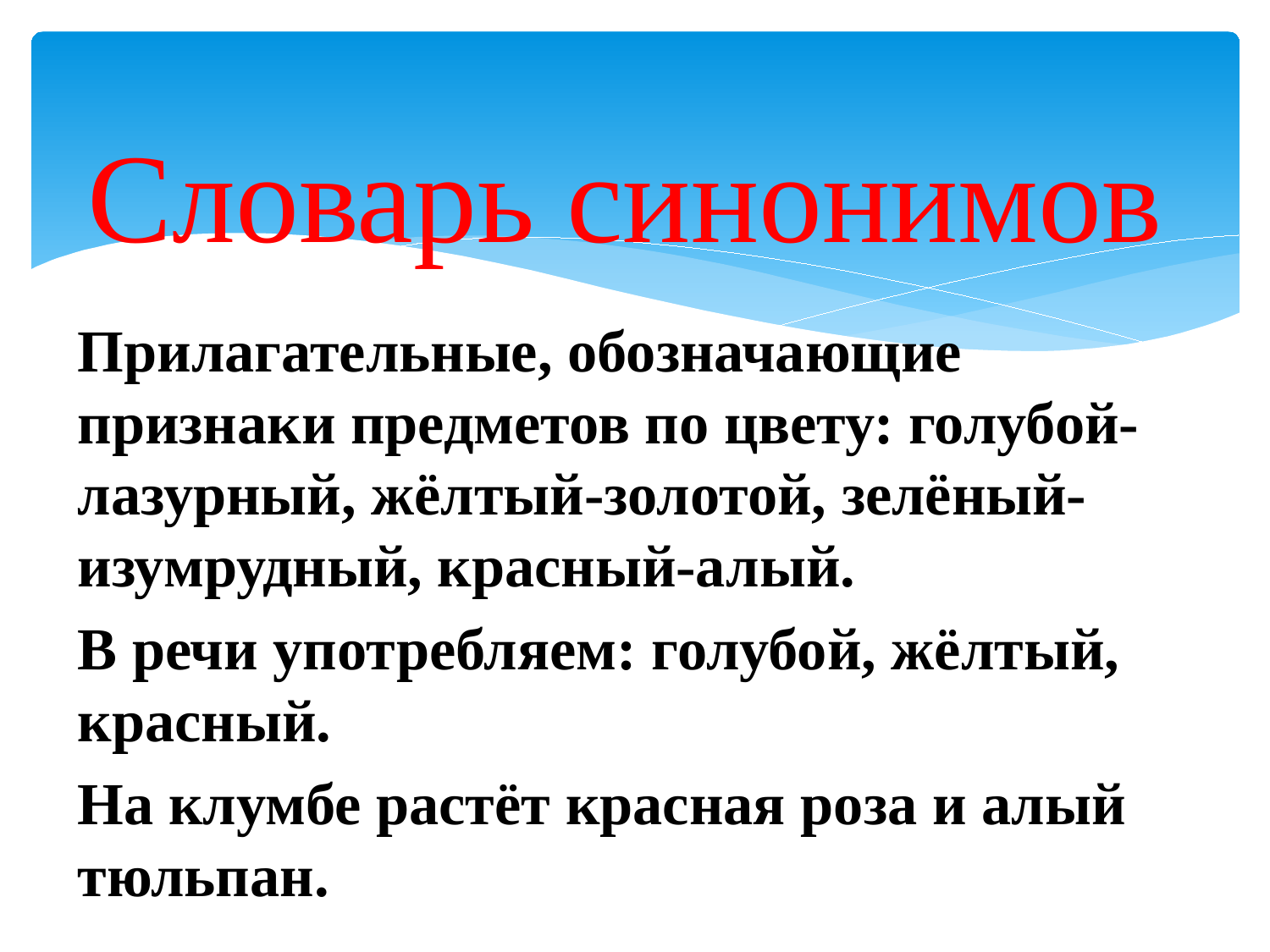

# Словарь синонимов
Прилагательные, обозначающие признаки предметов по цвету: голубой-лазурный, жёлтый-золотой, зелёный-изумрудный, красный-алый.
В речи употребляем: голубой, жёлтый, красный.
На клумбе растёт красная роза и алый тюльпан.